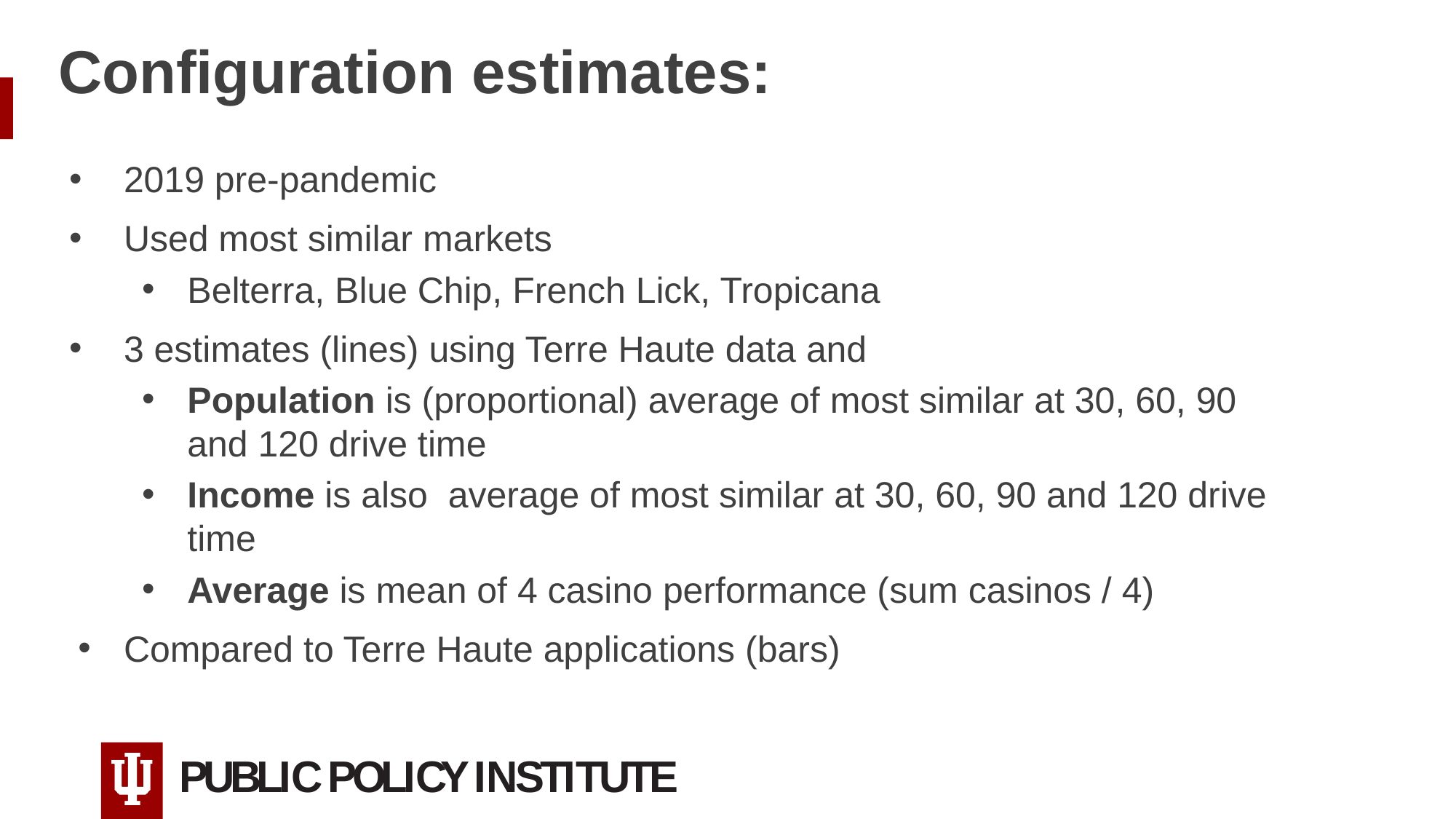

# Configuration estimates:
2019 pre-pandemic
Used most similar markets
Belterra, Blue Chip, French Lick, Tropicana
3 estimates (lines) using Terre Haute data and
Population is (proportional) average of most similar at 30, 60, 90 and 120 drive time
Income is also  average of most similar at 30, 60, 90 and 120 drive time
Average is mean of 4 casino performance (sum casinos / 4)
Compared to Terre Haute applications (bars)